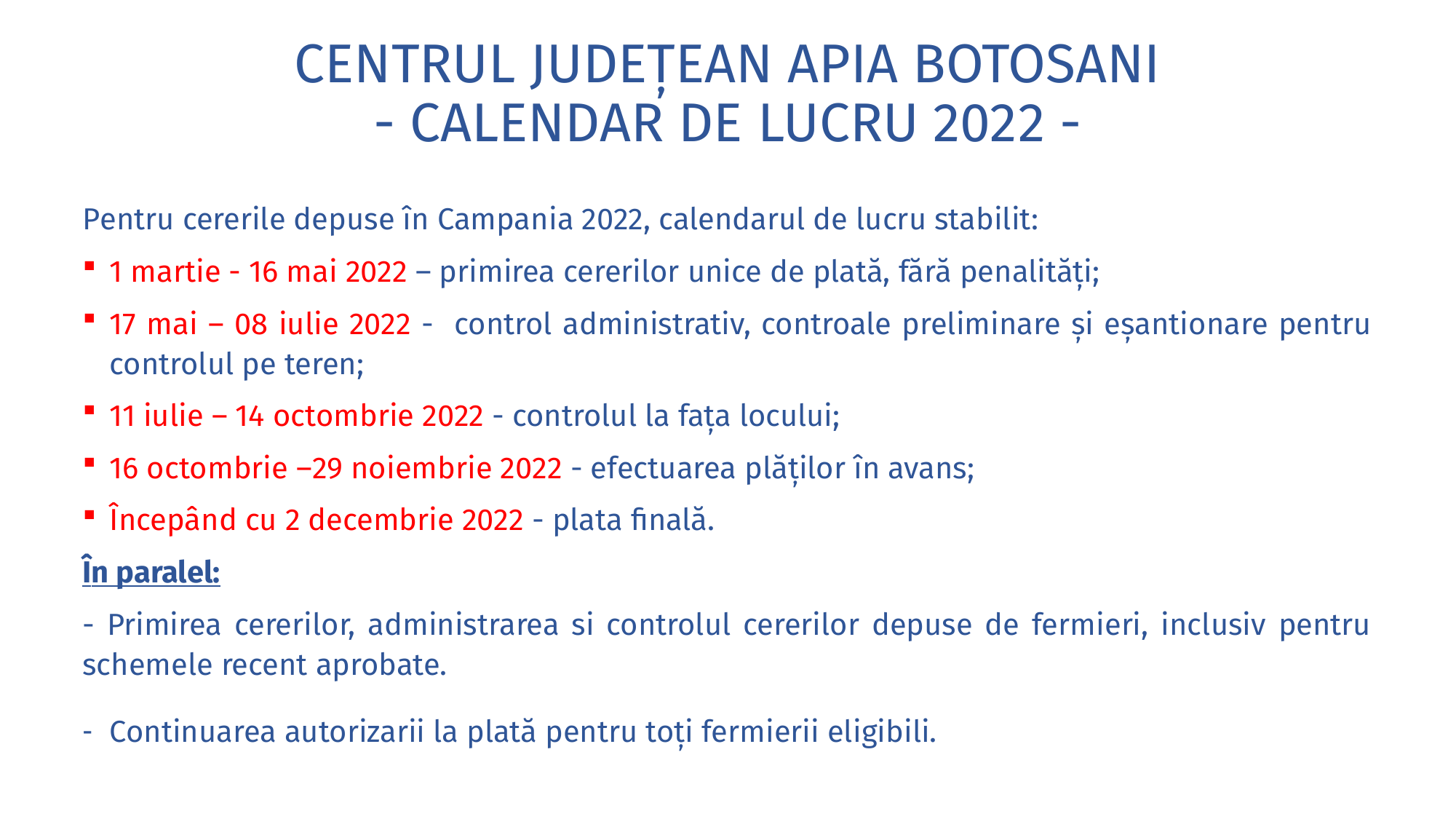

# CENTRUL JUDEȚEAN APIA BOTOSANI - CALENDAR DE LUCRU 2022 -
Pentru cererile depuse în Campania 2022, calendarul de lucru stabilit:
1 martie - 16 mai 2022 – primirea cererilor unice de plată, fără penalități;
17 mai – 08 iulie 2022 -  control administrativ, controale preliminare și eșantionare pentru controlul pe teren;
11 iulie – 14 octombrie 2022 - controlul la fața locului;
16 octombrie –29 noiembrie 2022 - efectuarea plăților în avans;
Începând cu 2 decembrie 2022 - plata finală.
În paralel:
- Primirea cererilor, administrarea si controlul cererilor depuse de fermieri, inclusiv pentru schemele recent aprobate.
Continuarea autorizarii la plată pentru toți fermierii eligibili.